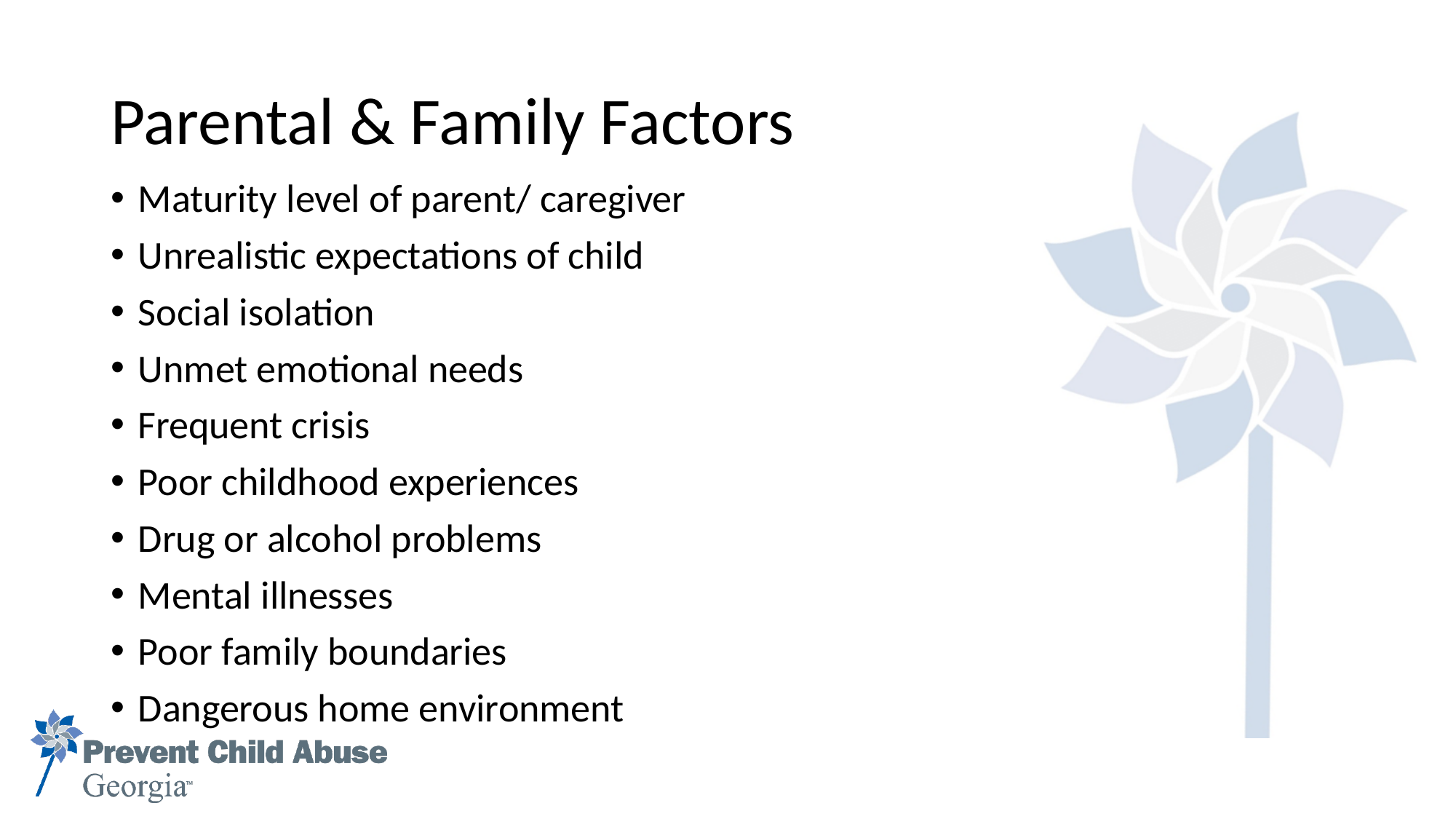

# Parental & Family Factors
Maturity level of parent/ caregiver
Unrealistic expectations of child
Social isolation
Unmet emotional needs
Frequent crisis
Poor childhood experiences
Drug or alcohol problems
Mental illnesses
Poor family boundaries
Dangerous home environment